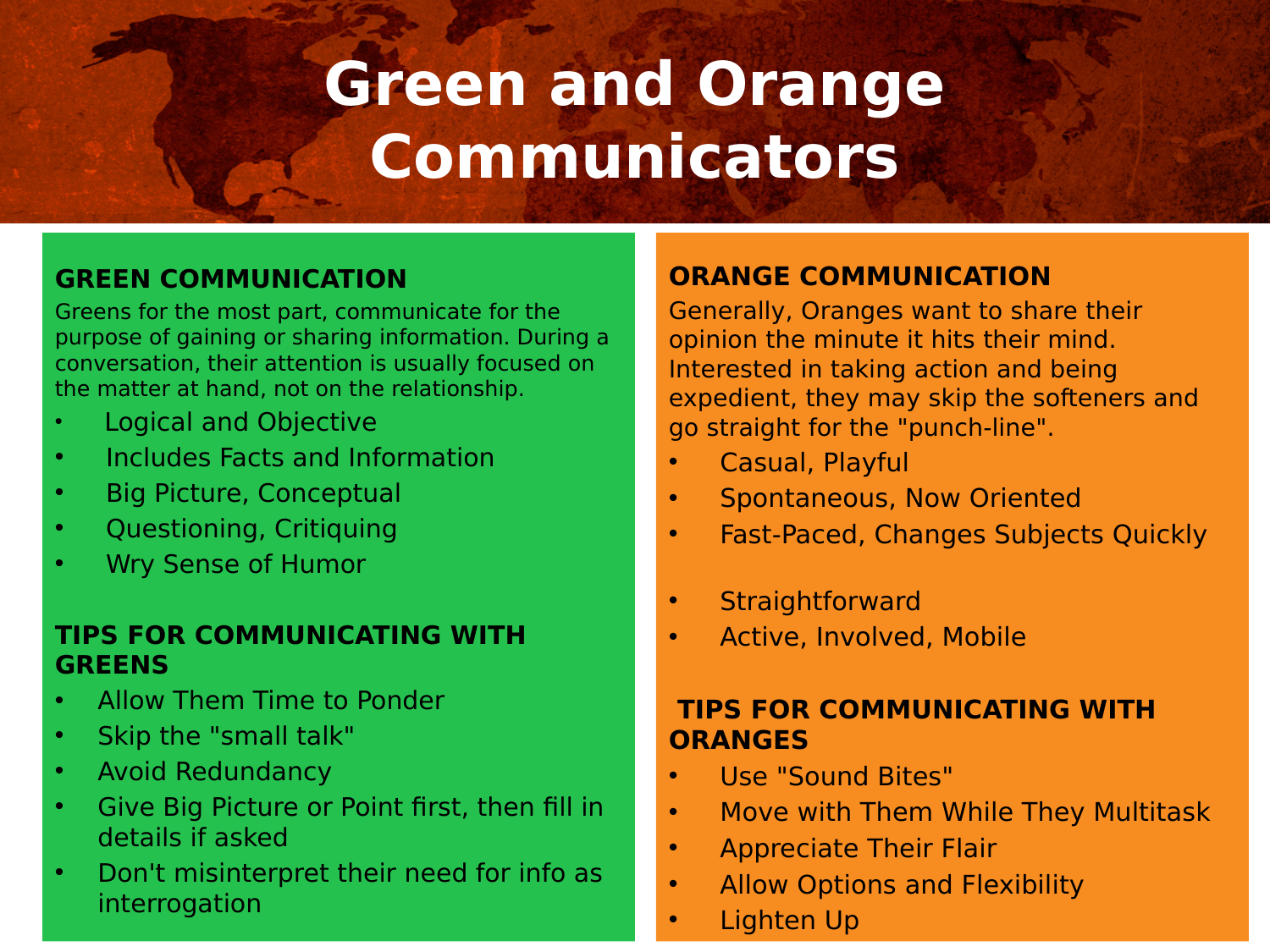

# Green and Orange Communicators

GREEN COMMUNICATION
Greens for the most part, communicate for the purpose of gaining or sharing information. During a conversation, their attention is usually focused on the matter at hand, not on the relationship.
 Logical and Objective
 Includes Facts and Information
 Big Picture, Conceptual
 Questioning, Critiquing
 Wry Sense of Humor

TIPS FOR COMMUNICATING WITH GREENS
Allow Them Time to Ponder
Skip the "small talk"
Avoid Redundancy
Give Big Picture or Point first, then fill in details if asked
Don't misinterpret their need for info as interrogation

ORANGE COMMUNICATION
Generally, Oranges want to share their opinion the minute it hits their mind. Interested in taking action and being expedient, they may skip the softeners and go straight for the "punch-line".
 Casual, Playful
 Spontaneous, Now Oriented
 Fast-Paced, Changes Subjects Quickly
 Straightforward
 Active, Involved, Mobile

 TIPS FOR COMMUNICATING WITH ORANGES
 Use "Sound Bites"
 Move with Them While They Multitask
 Appreciate Their Flair
 Allow Options and Flexibility
 Lighten Up